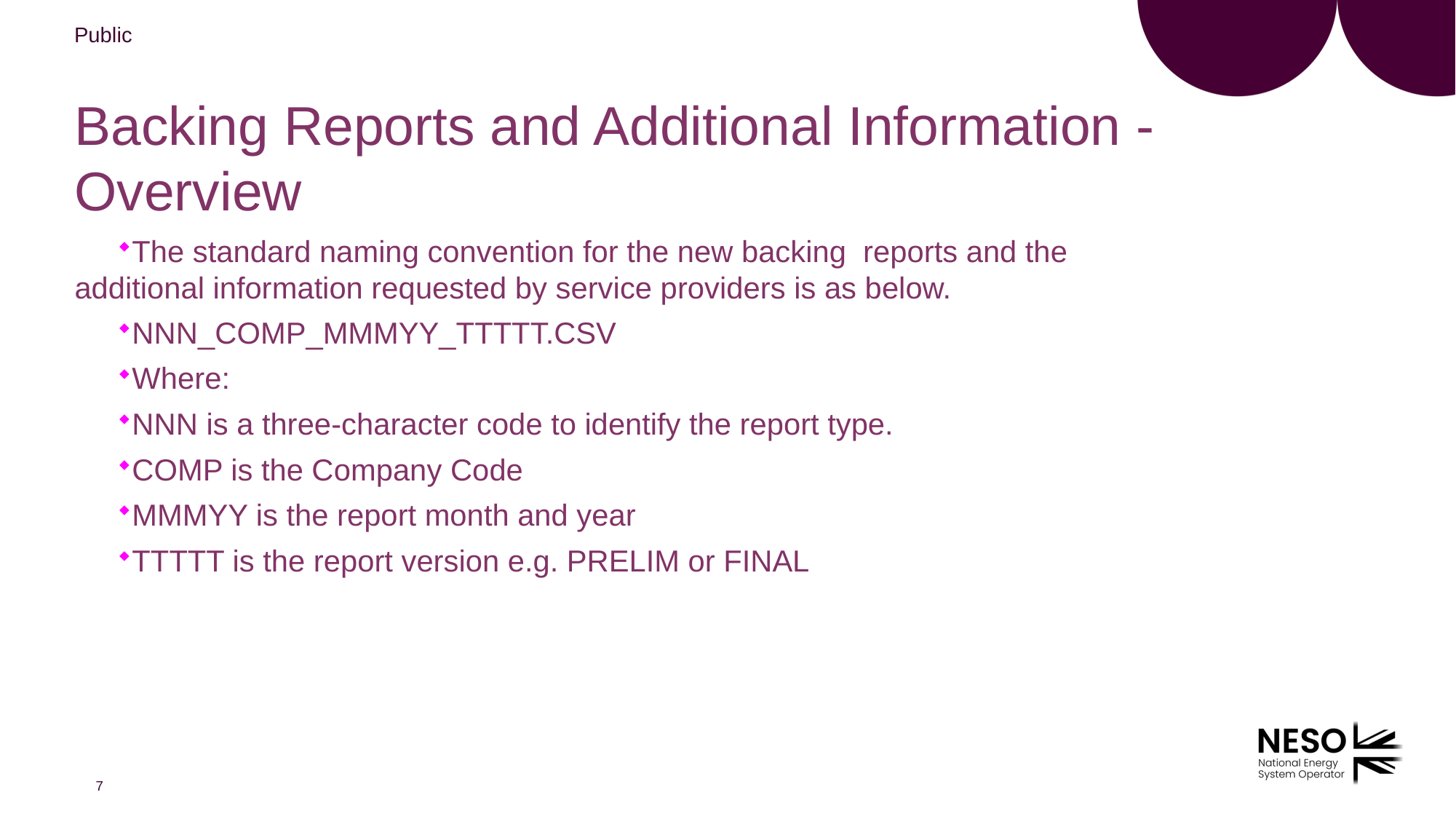

Backing Reports and Additional Information - Overview
The standard naming convention for the new backing  reports and the     additional information requested by service providers is as below.
NNN_COMP_MMMYY_TTTTT.CSV
Where:
NNN is a three-character code to identify the report type.
COMP is the Company Code
MMMYY is the report month and year
TTTTT is the report version e.g. PRELIM or FINAL